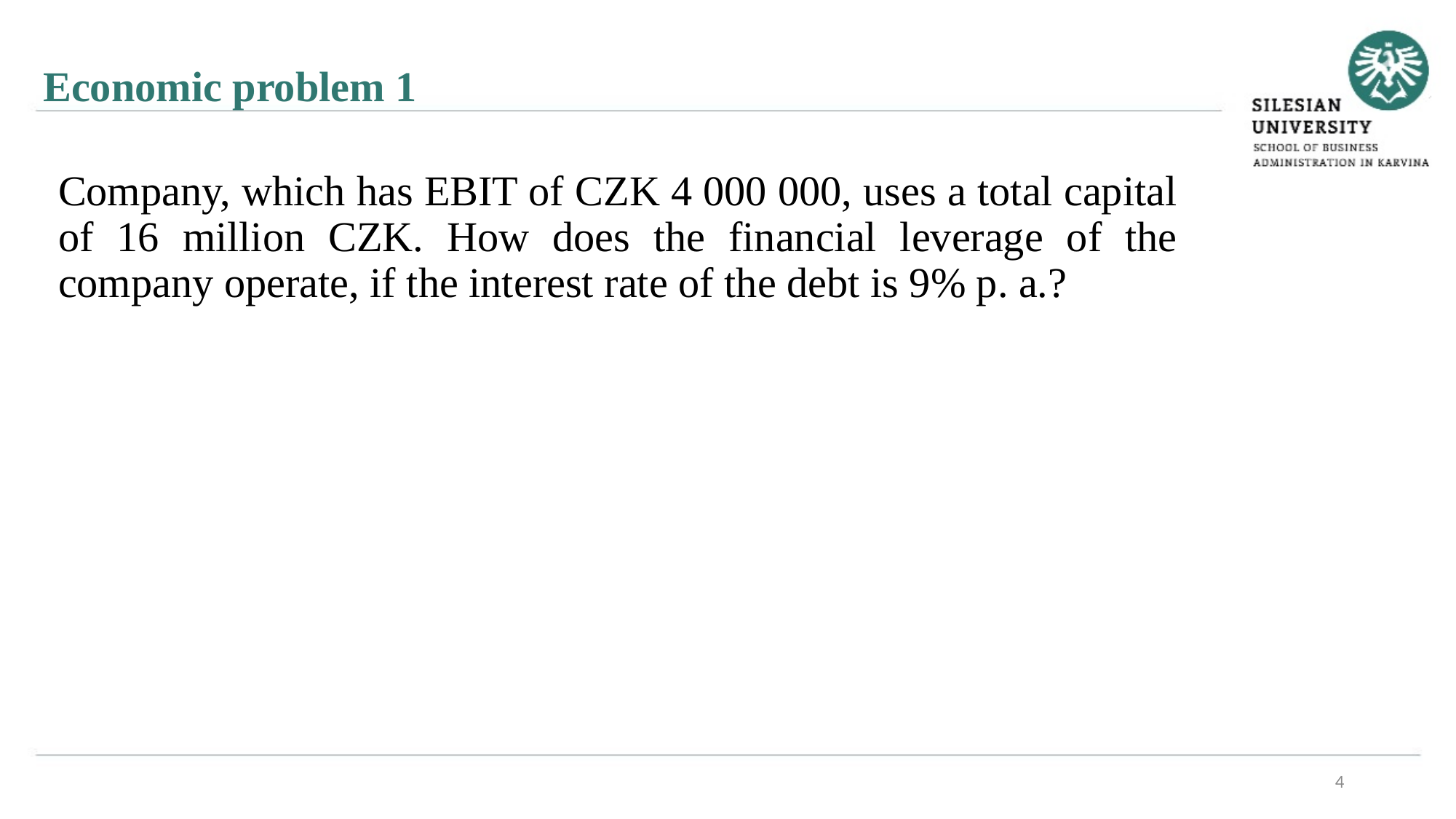

Economic problem 1

Company, which has EBIT of CZK 4 000 000, uses a total capital of 16 million CZK. How does the financial leverage of the company operate, if the interest rate of the debt is 9% p. a.?
4